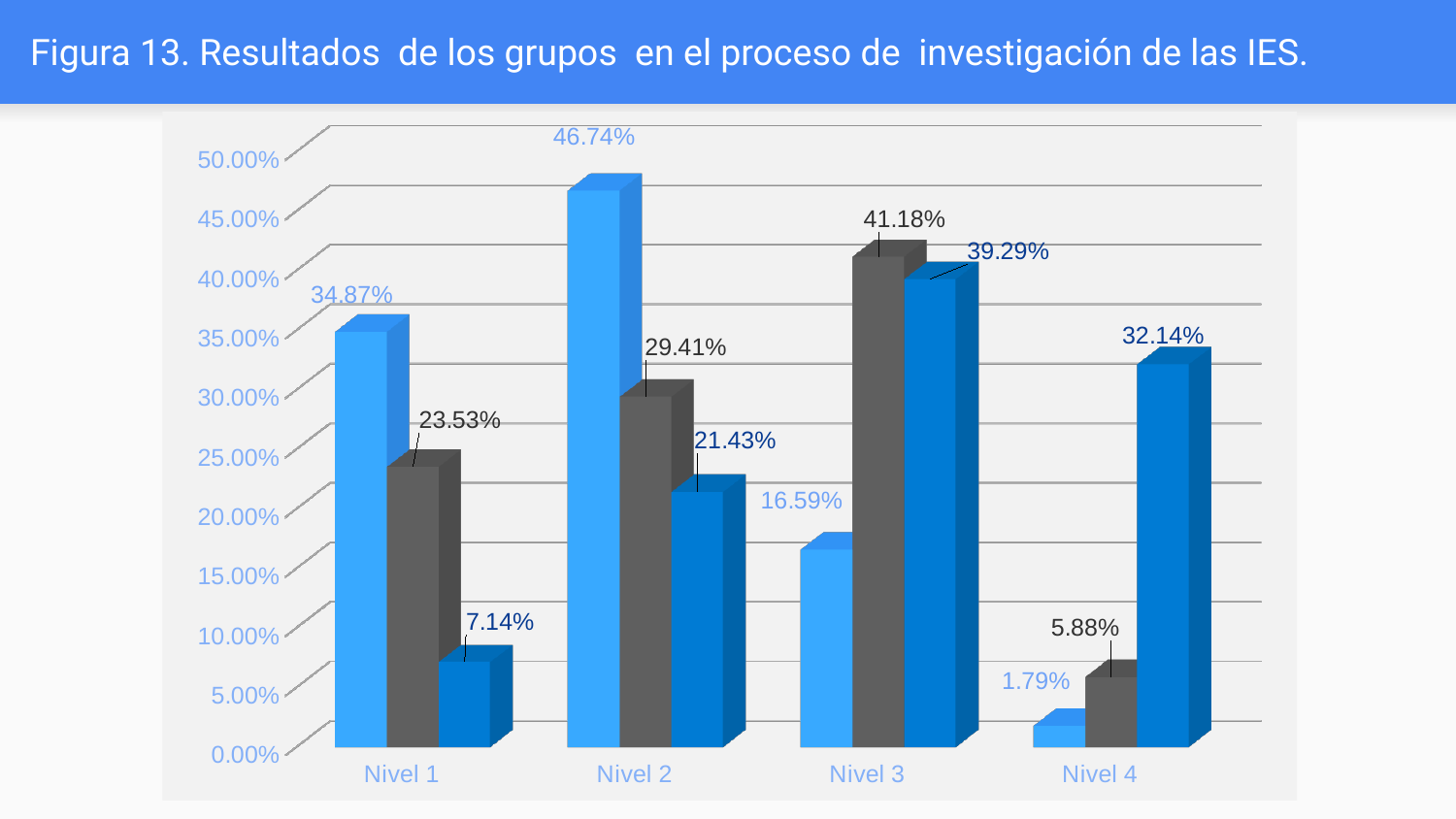

# Figura 13. Resultados  de los grupos  en el proceso de  investigación de las IES.

[unsupported chart]